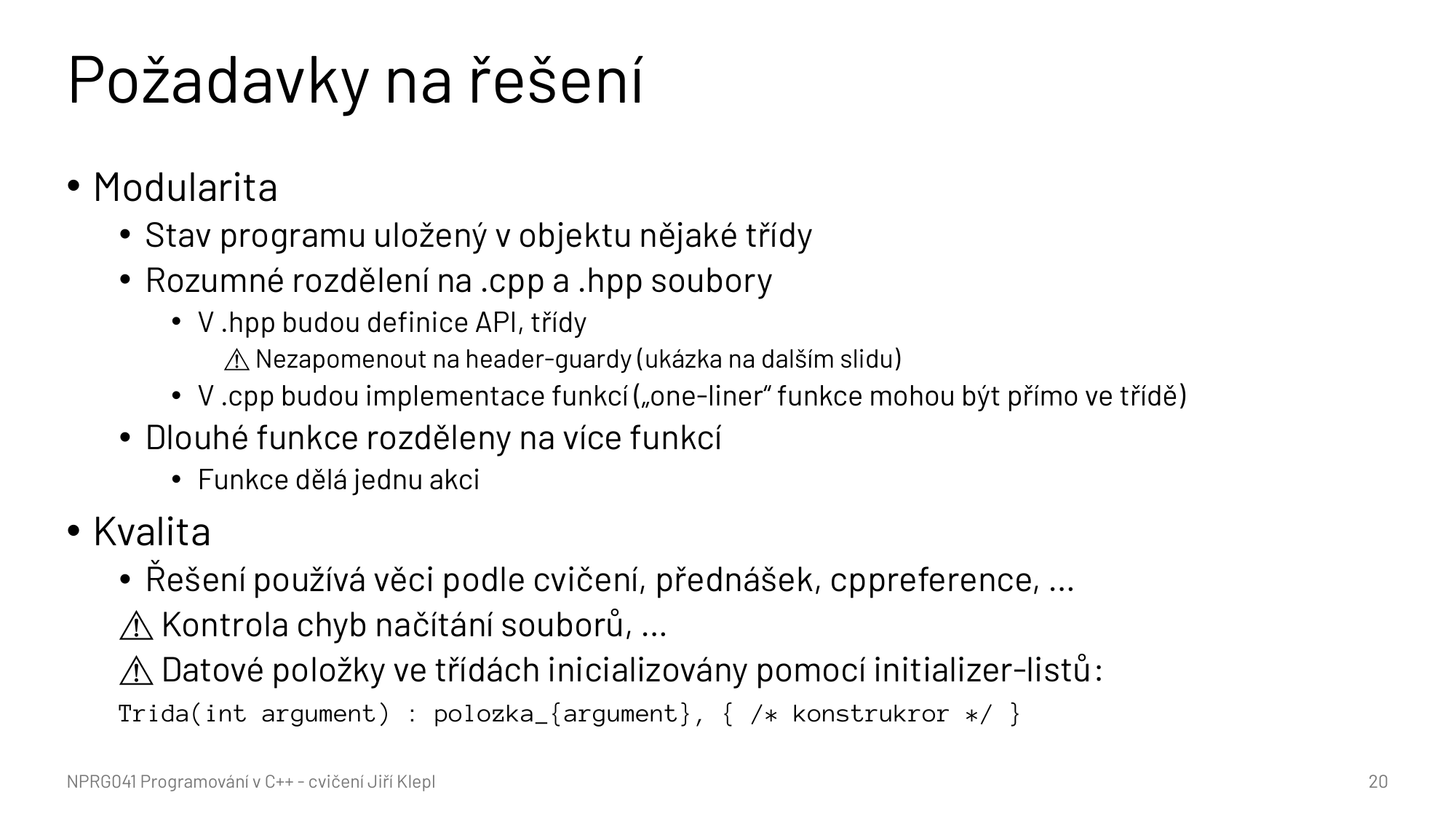

# Požadavky na řešení
Modularita
Stav programu uložený v objektu nějaké třídy
Rozumné rozdělení na .cpp a .hpp soubory
V .hpp budou definice API, třídy
⚠️ Nezapomenout na header-guardy (ukázka na dalším slidu)
V .cpp budou implementace funkcí („one-liner“ funkce mohou být přímo ve třídě)
Dlouhé funkce rozděleny na více funkcí
Funkce dělá jednu akci
Kvalita
Řešení používá věci podle cvičení, přednášek, cppreference, …
⚠️ Kontrola chyb načítání souborů, …
⚠️ Datové položky ve třídách inicializovány pomocí initializer-listů:
		Trida(int argument) : polozka_{argument}, { /* konstrukror */ }
NPRG041 Programování v C++ - cvičení Jiří Klepl
20